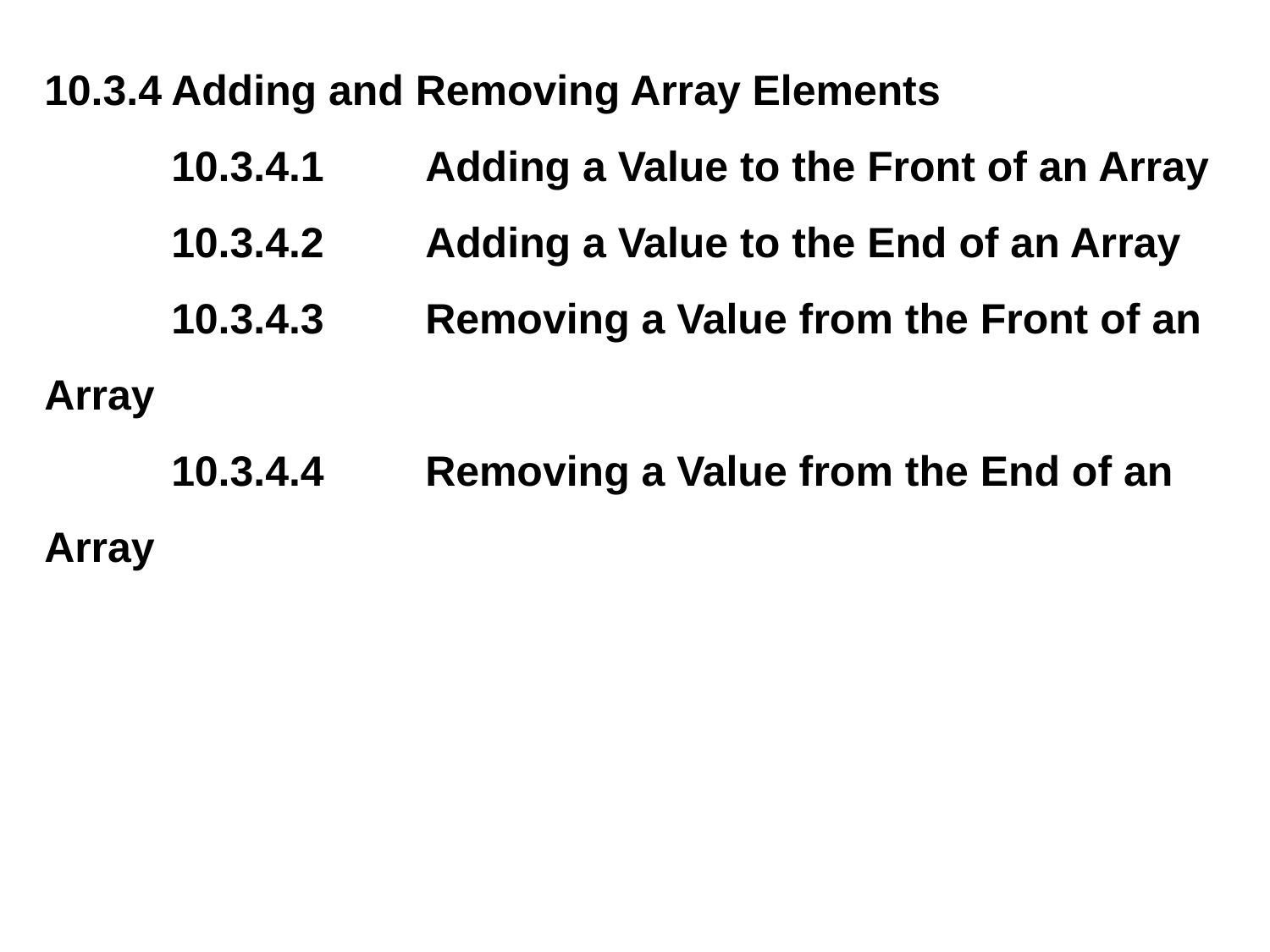

10.3.4	Adding and Removing Array Elements
	10.3.4.1	Adding a Value to the Front of an Array
	10.3.4.2	Adding a Value to the End of an Array
	10.3.4.3	Removing a Value from the Front of an Array
	10.3.4.4	Removing a Value from the End of an Array